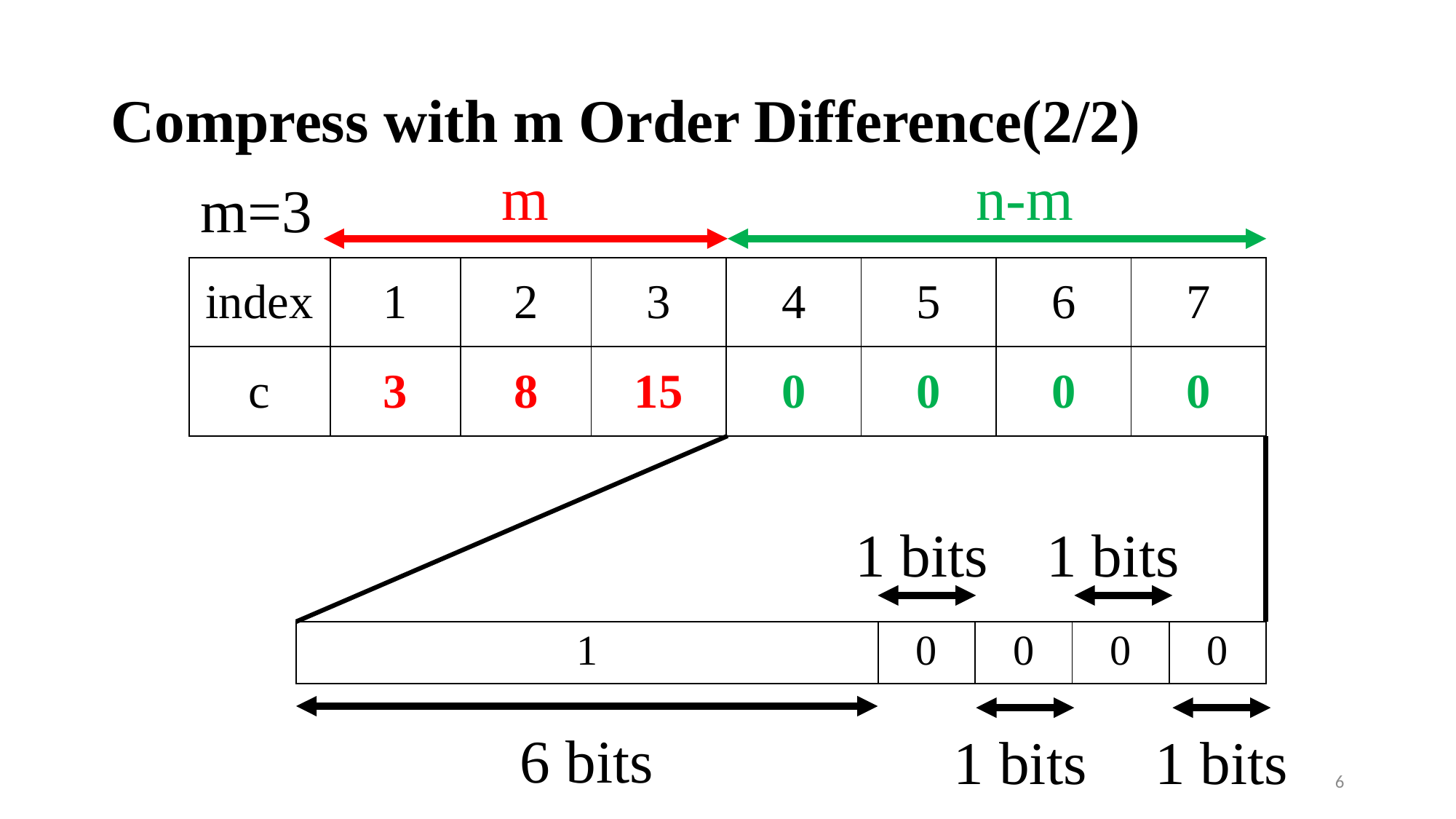

# Compress with m Order Difference(2/2)
m
n-m
m=3
| index | 1 | 2 | 3 | 4 | 5 | 6 | 7 |
| --- | --- | --- | --- | --- | --- | --- | --- |
| c | 3 | 8 | 15 | 0 | 0 | 0 | 0 |
1 bits
1 bits
| 1 | 0 | 0 | 0 | 0 |
| --- | --- | --- | --- | --- |
6 bits
1 bits
1 bits
6